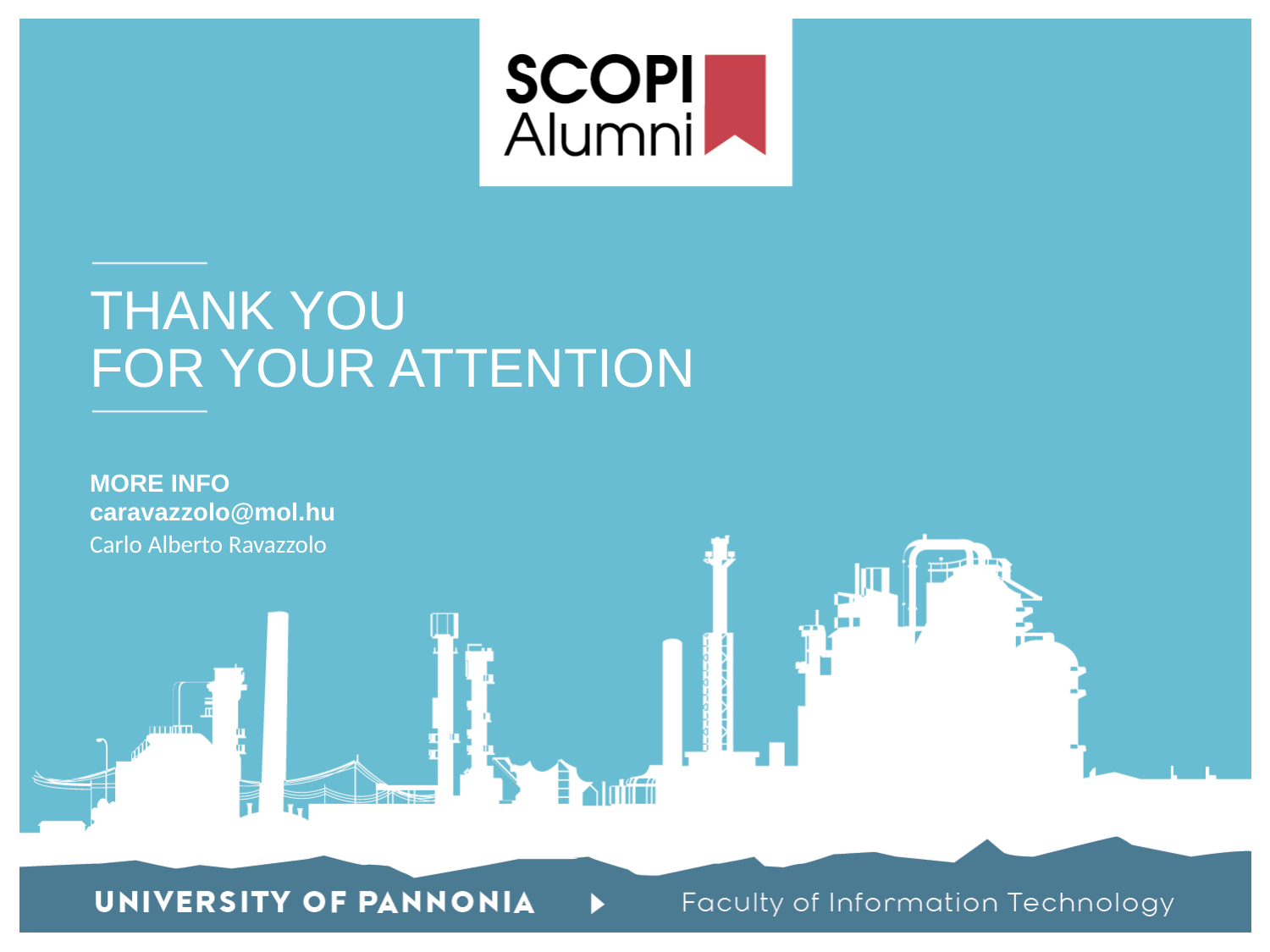

THANK YOU
FOR YOUR ATTENTION
MORE INFO
caravazzolo@mol.hu
Carlo Alberto Ravazzolo